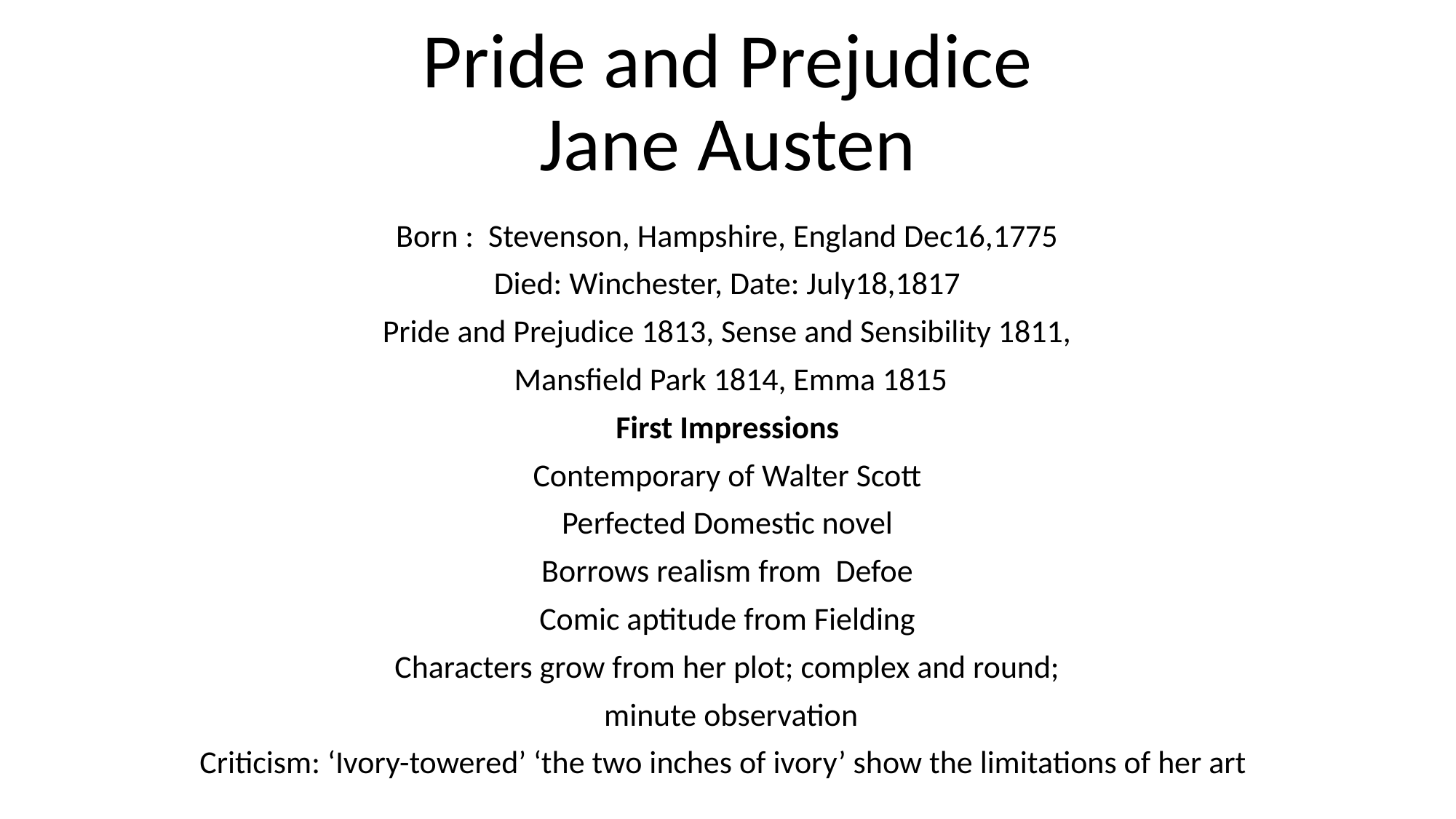

# Pride and Prejudice Jane Austen
Born :  Stevenson, Hampshire, England Dec16,1775
Died: Winchester, Date: July18,1817
Pride and Prejudice 1813, Sense and Sensibility 1811,
 Mansfield Park 1814, Emma 1815
First Impressions
Contemporary of Walter Scott
Perfected Domestic novel
Borrows realism from  Defoe
Comic aptitude from Fielding
Characters grow from her plot; complex and round;
 minute observation
Criticism: ‘Ivory-towered’ ‘the two inches of ivory’ show the limitations of her art